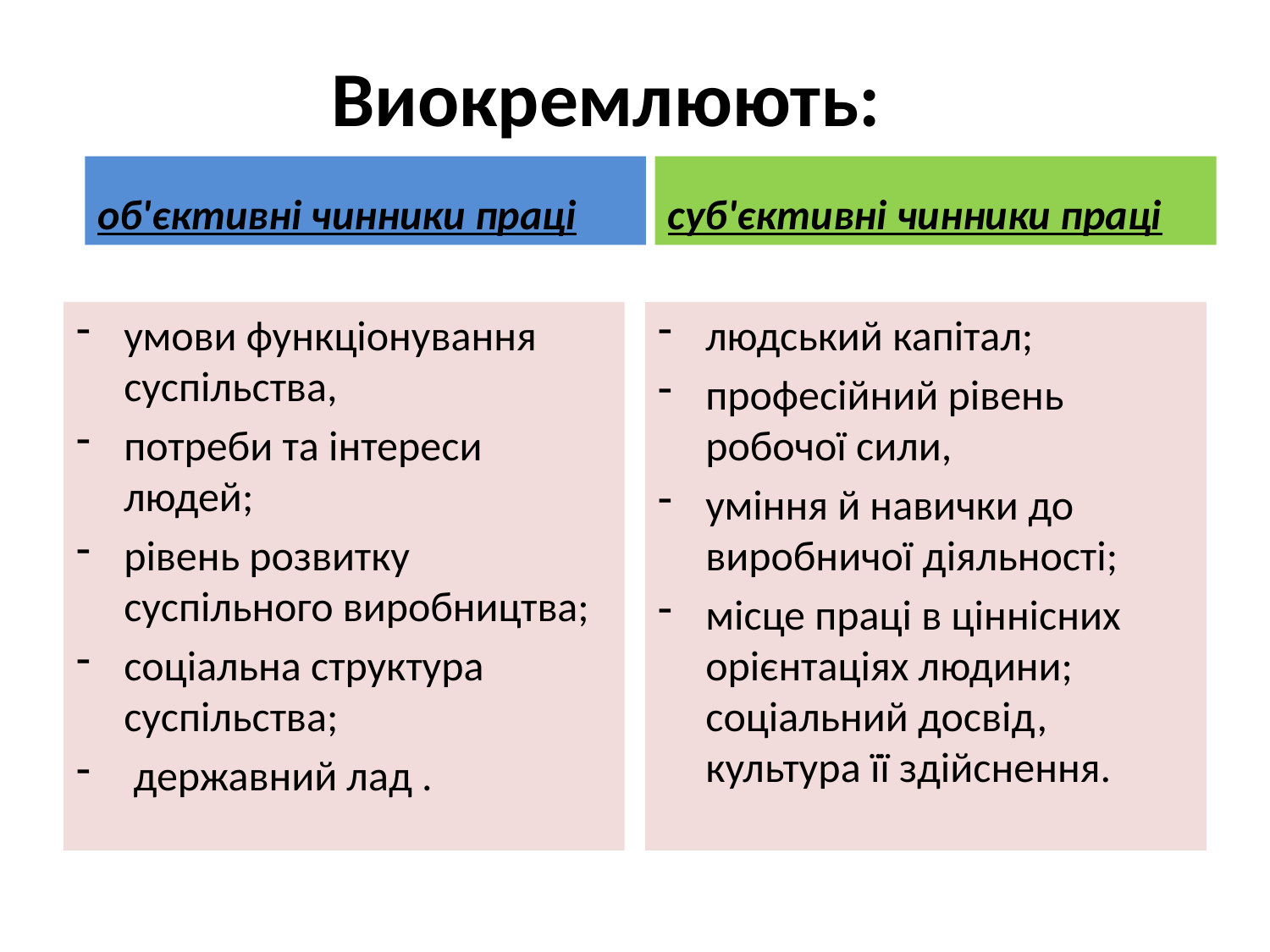

# Виокремлюють:
об'єктивні чинники праці
суб'єктивні чинники праці
умови функціонування суспільства,
потреби та інтереси людей;
рівень розвитку суспільного виробництва;
соціальна структура суспільства;
 державний лад .
людський капітал;
професійний рівень робочої сили,
уміння й навички до виробничої діяльності;
місце праці в ціннісних орієнтаціях людини; соціальний досвід, культура її здійснення.